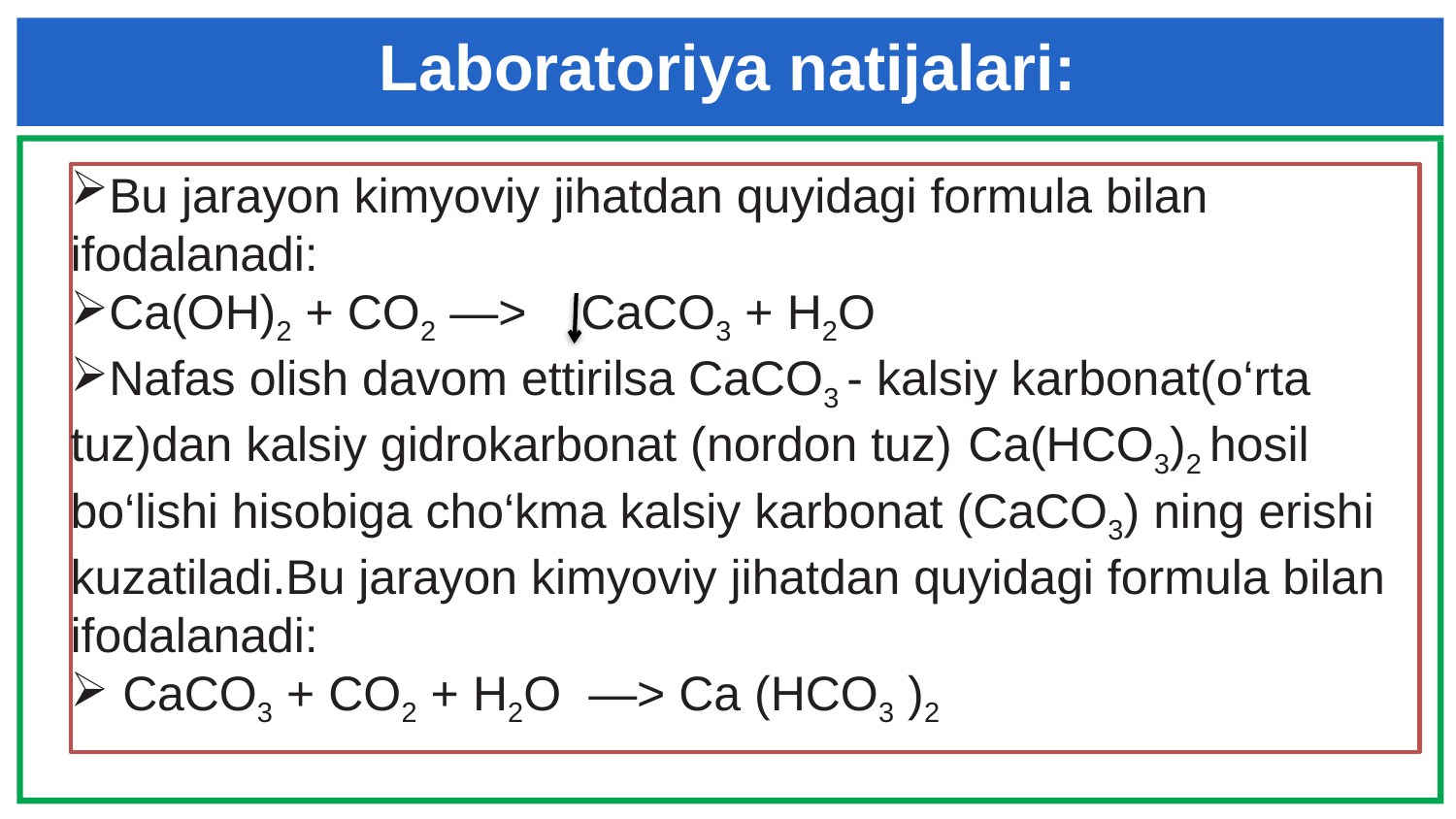

# Laboratoriya natijalari:
Bu jarayon kimyoviy jihatdan quyidagi formula bilan ifodalanadi:
Ca(OH)2 + CO2 —>    CaCO3 + Н2O
Nafas olish davom ettirilsa CaCO3 - kalsiy karbonat(o‘rta tuz)dan kalsiy gidrokarbonat (nordon tuz)  Ca(HCO3)2 hosil bo‘lishi hisobiga cho‘kma kalsiy karbonat (CaCO3) ning erishi kuzatiladi.Bu jarayon kimyoviy jihatdan quyidagi formula bilan ifodalanadi:
 CaCO3 + CO2 + Н2O  —> Ca (HCO3 )2